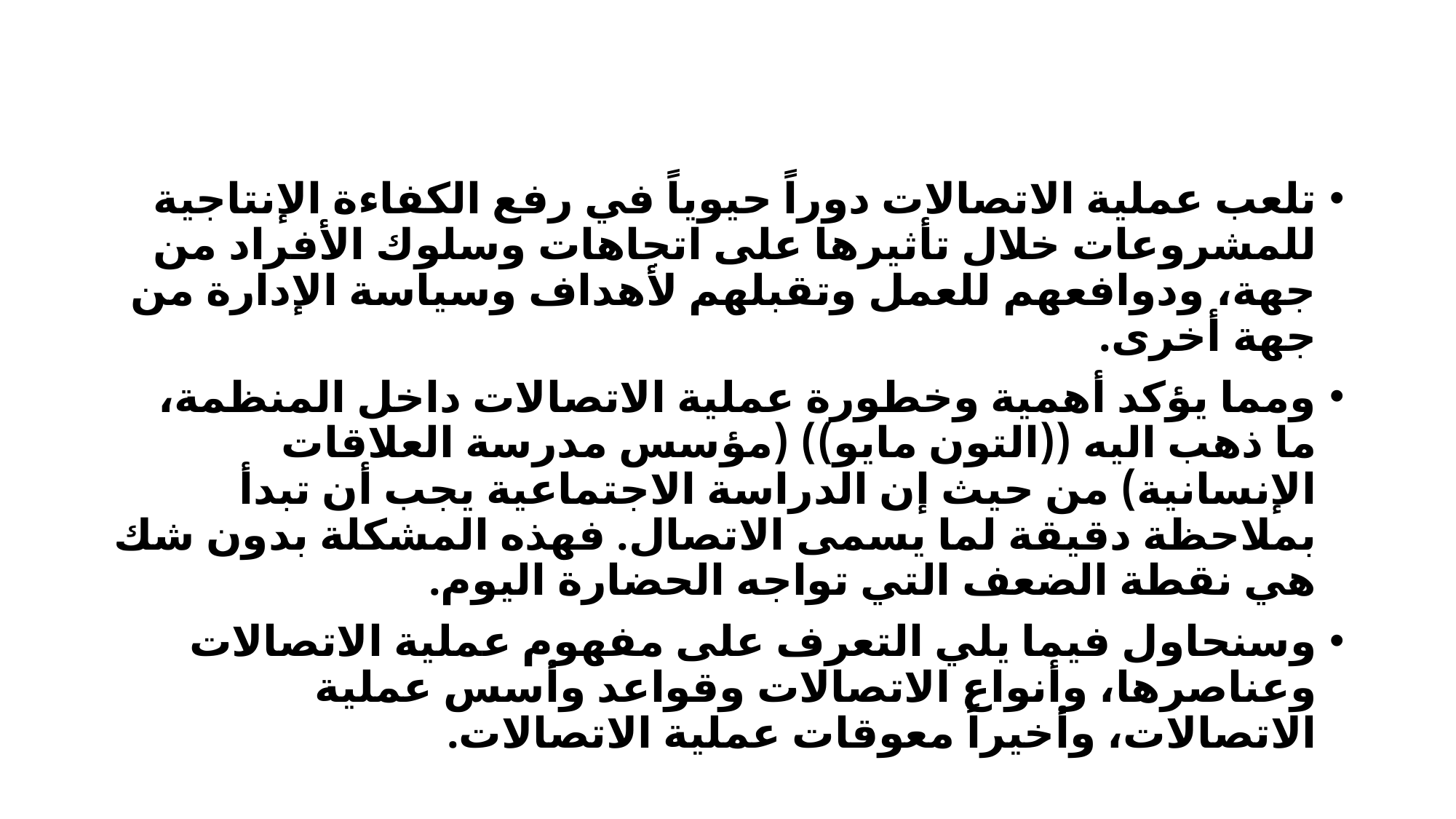

تلعب عملية الاتصالات دوراً حيوياً في رفع الكفاءة الإنتاجية للمشروعات خلال تأثيرها على اتجاهات وسلوك الأفراد من جهة، ودوافعهم للعمل وتقبلهم لأهداف وسياسة الإدارة من جهة أخرى.
	ومما يؤكد أهمية وخطورة عملية الاتصالات داخل المنظمة، ما ذهب اليه ((التون مايو)) (مؤسس مدرسة العلاقات الإنسانية) من حيث إن الدراسة الاجتماعية يجب أن تبدأ بملاحظة دقيقة لما يسمى الاتصال. فهذه المشكلة بدون شك هي نقطة الضعف التي تواجه الحضارة اليوم.
	وسنحاول فيما يلي التعرف على مفهوم عملية الاتصالات وعناصرها، وأنواع الاتصالات وقواعد وأسس عملية الاتصالات، وأخيراً معوقات عملية الاتصالات.